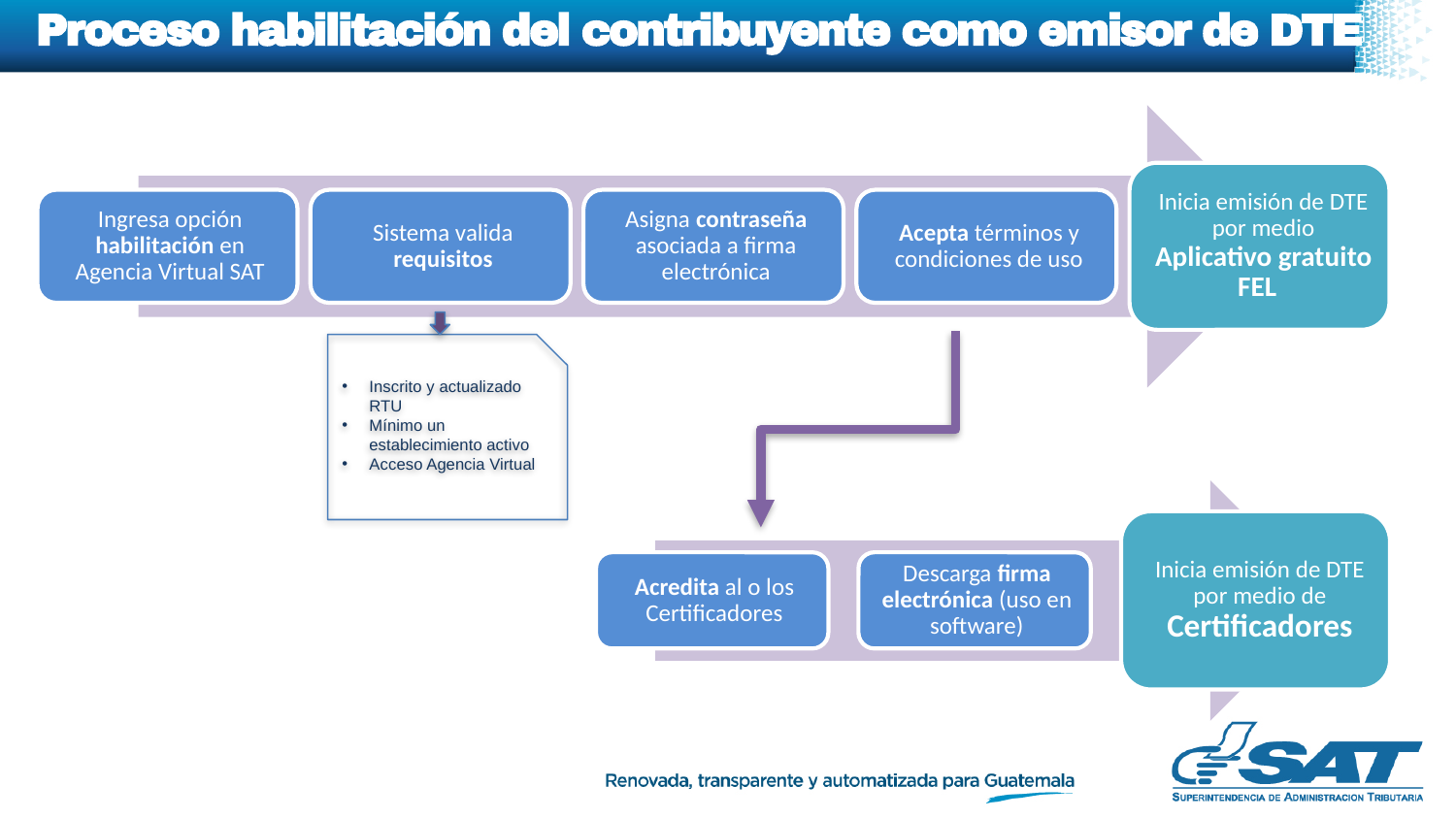

Proceso habilitación del contribuyente como emisor de DTE
Ingresa opción habilitación en Agencia Virtual SAT
Sistema valida requisitos
Asigna contraseña asociada a firma electrónica
Acepta términos y condiciones de uso
Inicia emisión de DTE por medio Aplicativo gratuito FEL

Inscrito y actualizado RTU
Mínimo un establecimiento activo
Acceso Agencia Virtual

Acredita al o los Certificadores
Descarga firma electrónica (uso en software)
Inicia emisión de DTE por medio de Certificadores